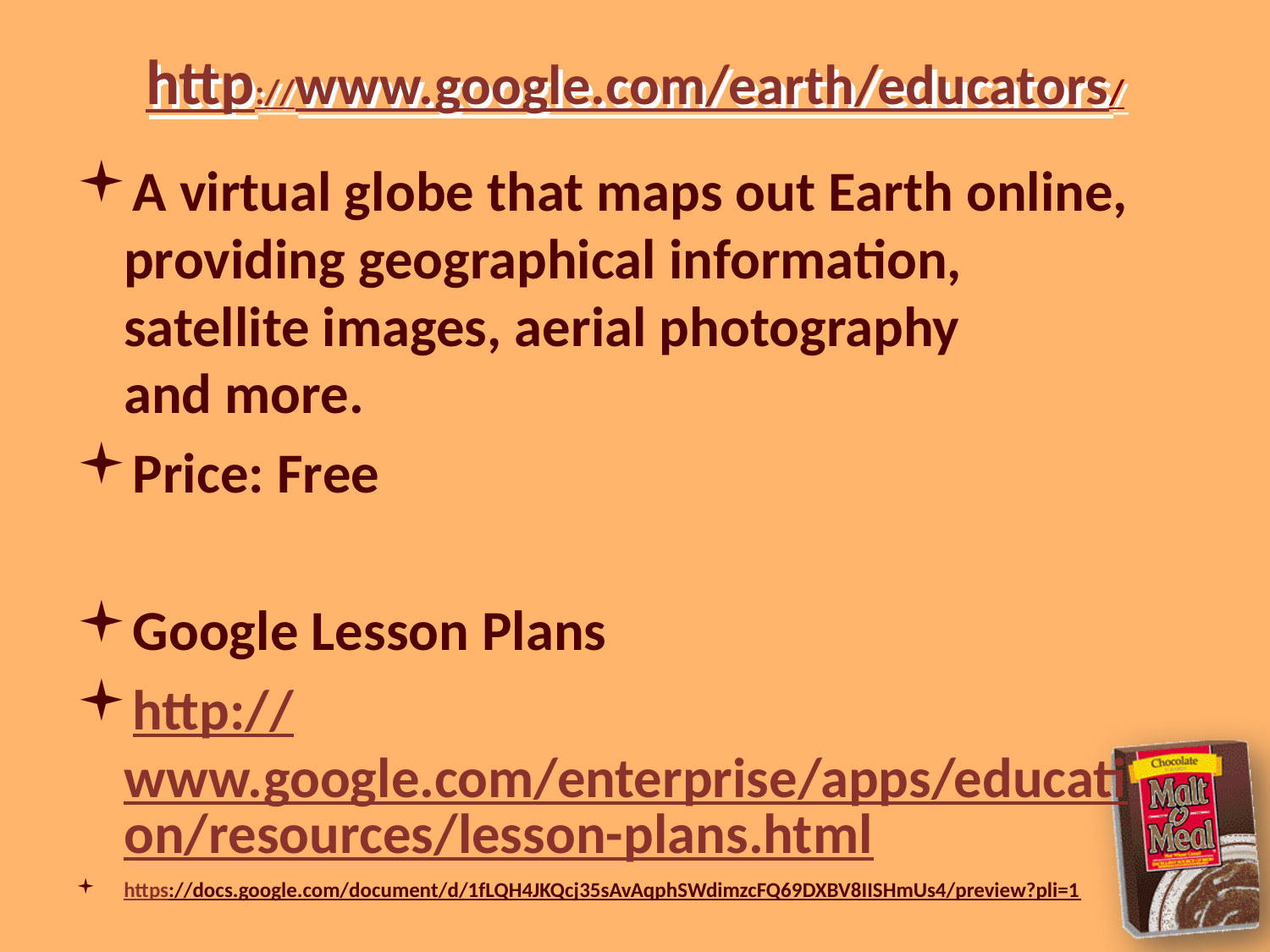

# http://www.google.com/earth/educators/
A virtual globe that maps out Earth online, providing geographical information, satellite images, aerial photography and more.
Price: Free

Google Lesson Plans
http://www.google.com/enterprise/apps/education/resources/lesson-plans.html
https://docs.google.com/document/d/1fLQH4JKQcj35sAvAqphSWdimzcFQ69DXBV8IISHmUs4/preview?pli=1